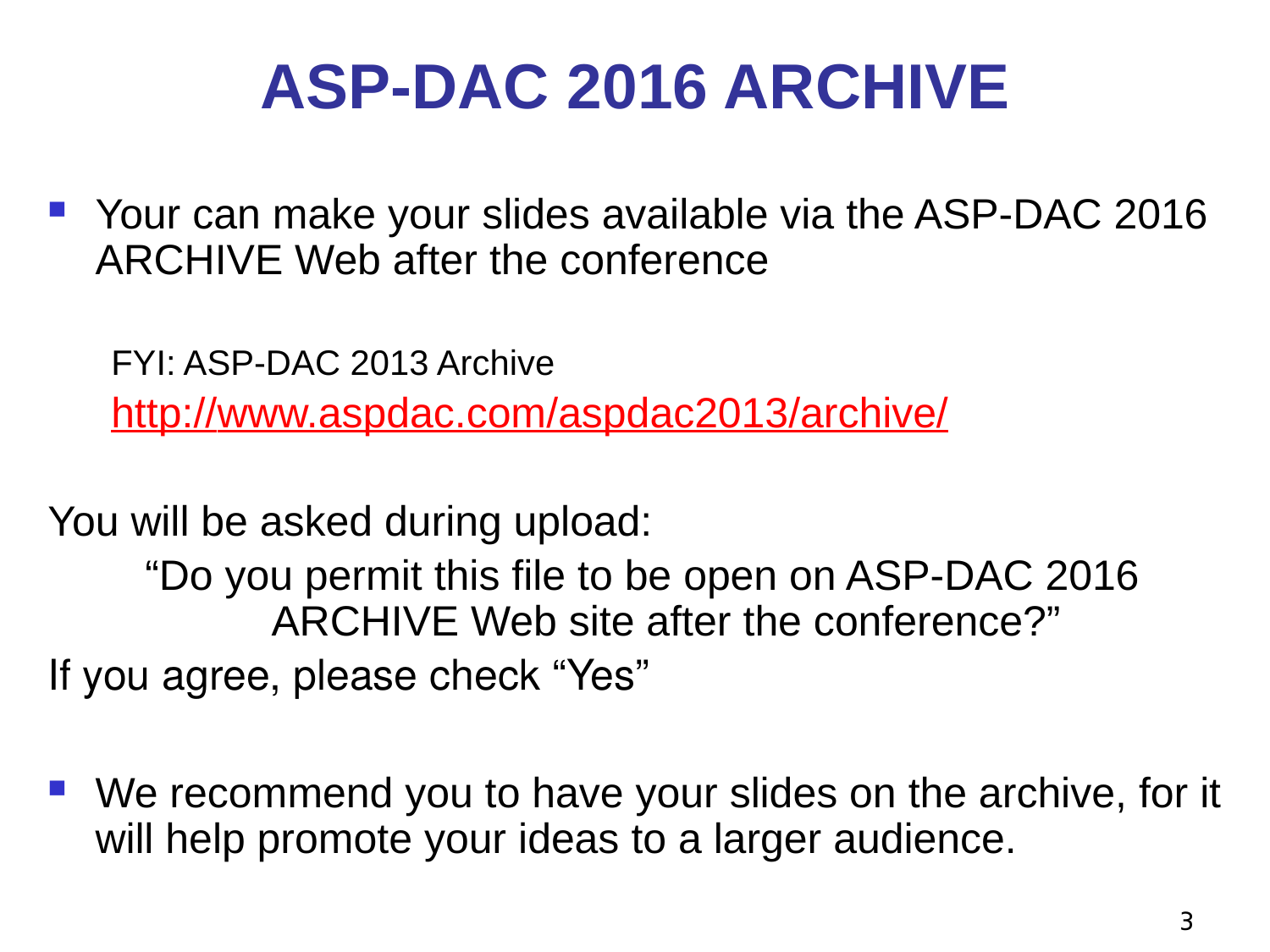

# ASP-DAC 2016 ARCHIVE
Your can make your slides available via the ASP-DAC 2016 ARCHIVE Web after the conference

FYI: ASP-DAC 2013 Archive
http://www.aspdac.com/aspdac2013/archive/

You will be asked during upload:
“Do you permit this file to be open on ASP-DAC 2016 ARCHIVE Web site after the conference?”
If you agree, please check “Yes”

We recommend you to have your slides on the archive, for it will help promote your ideas to a larger audience.

3